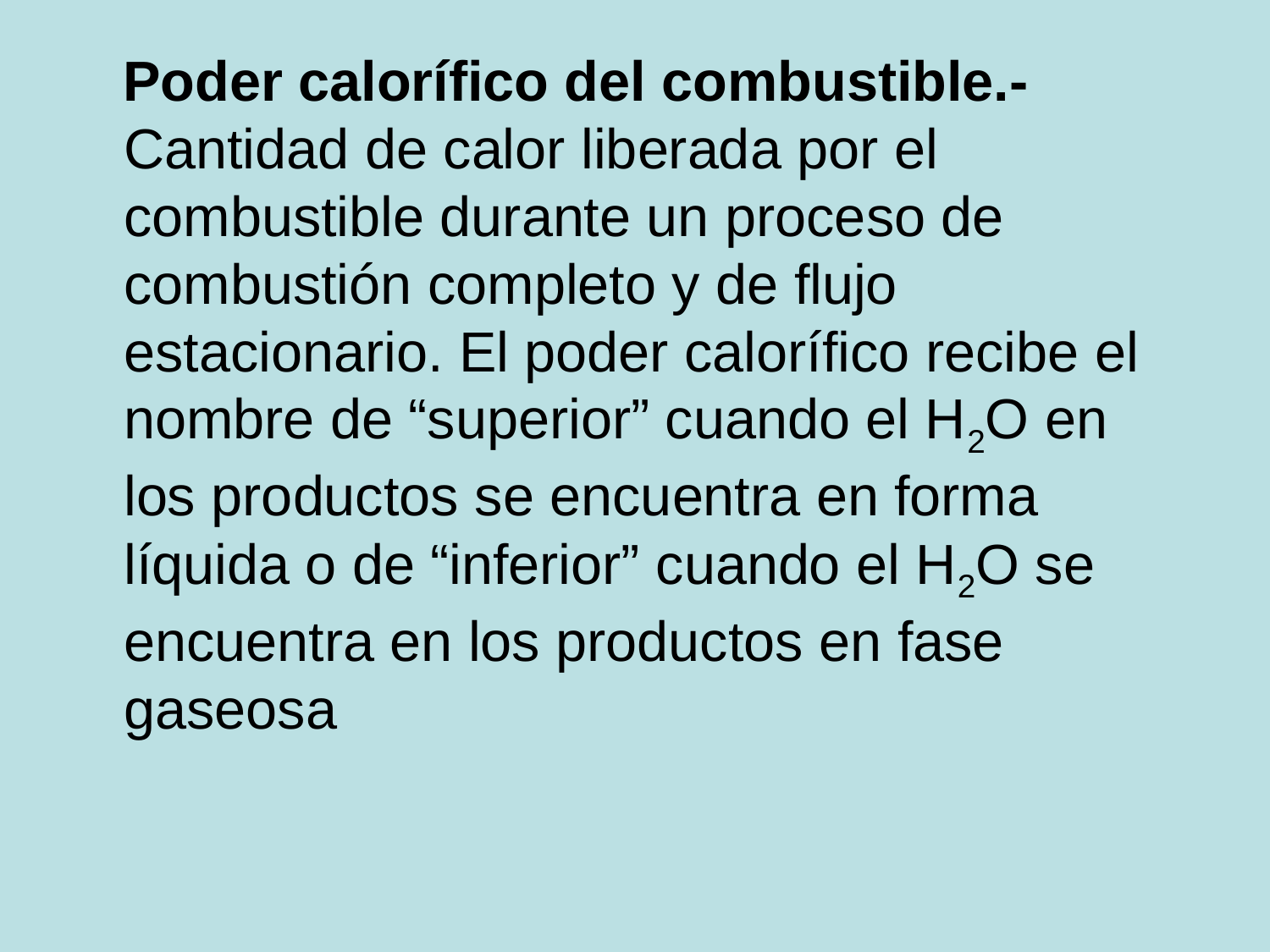

# Poder calorífico del combustible.- Cantidad de calor liberada por el combustible durante un proceso de combustión completo y de flujo estacionario. El poder calorífico recibe el nombre de “superior” cuando el H2O en los productos se encuentra en forma líquida o de “inferior” cuando el H2O se encuentra en los productos en fase gaseosa